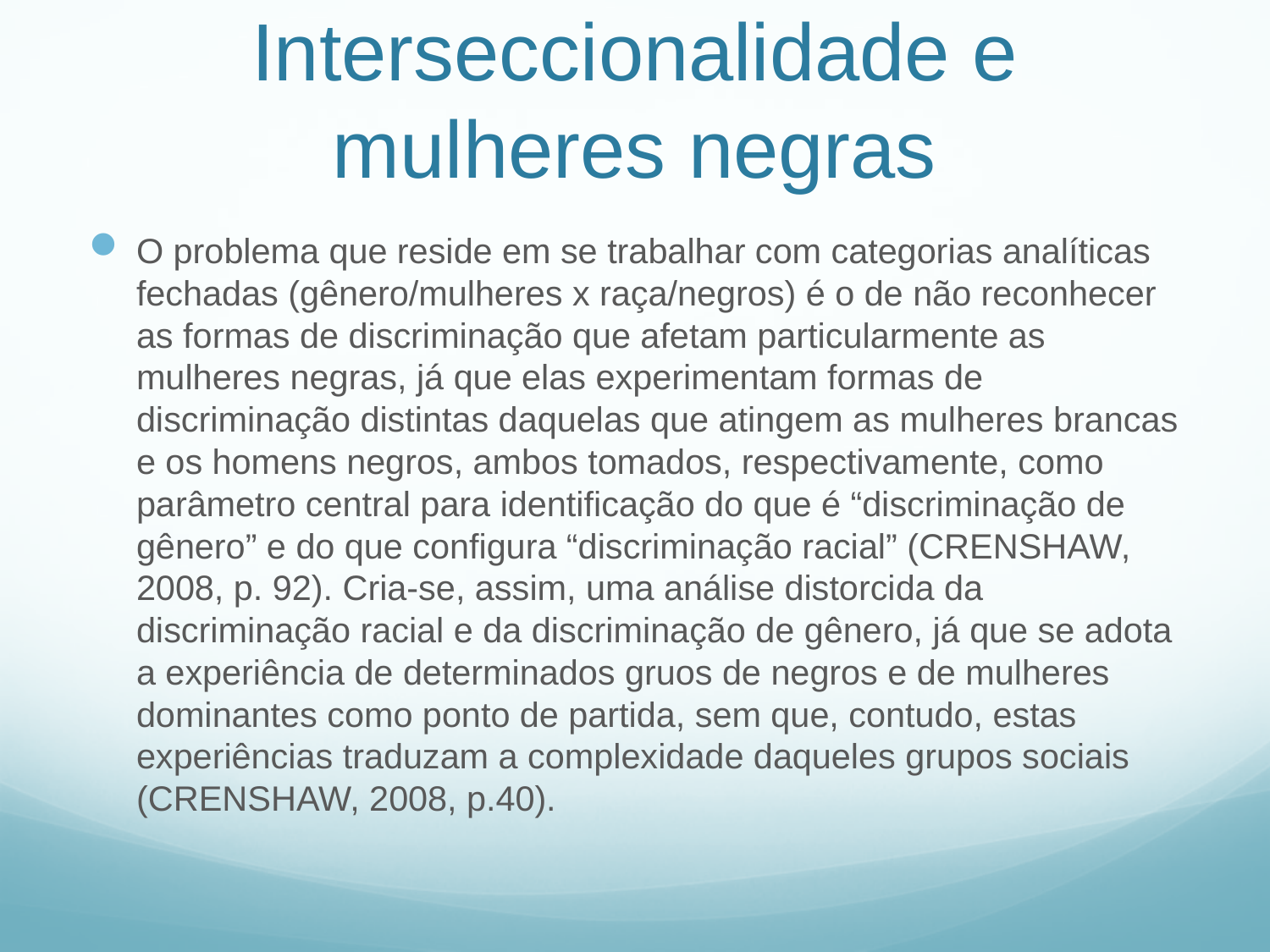

# Interseccionalidade e mulheres negras
O problema que reside em se trabalhar com categorias analíticas fechadas (gênero/mulheres x raça/negros) é o de não reconhecer as formas de discriminação que afetam particularmente as mulheres negras, já que elas experimentam formas de discriminação distintas daquelas que atingem as mulheres brancas e os homens negros, ambos tomados, respectivamente, como parâmetro central para identificação do que é “discriminação de gênero” e do que configura “discriminação racial” (CRENSHAW, 2008, p. 92). Cria-se, assim, uma análise distorcida da discriminação racial e da discriminação de gênero, já que se adota a experiência de determinados gruos de negros e de mulheres dominantes como ponto de partida, sem que, contudo, estas experiências traduzam a complexidade daqueles grupos sociais (CRENSHAW, 2008, p.40).